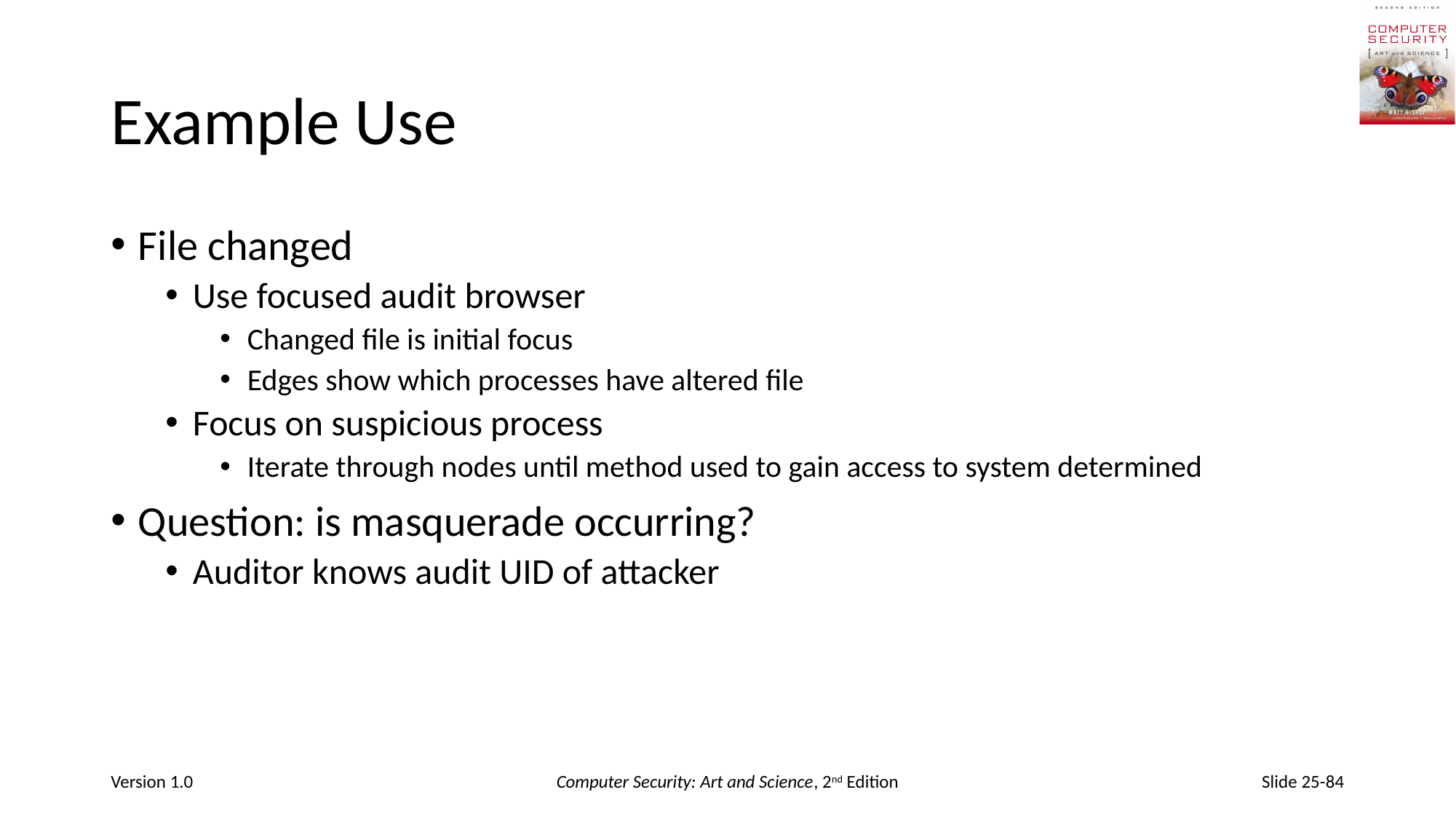

# Example Use
File changed
Use focused audit browser
Changed file is initial focus
Edges show which processes have altered file
Focus on suspicious process
Iterate through nodes until method used to gain access to system determined
Question: is masquerade occurring?
Auditor knows audit UID of attacker
Version 1.0
Computer Security: Art and Science, 2nd Edition
Slide 25-84